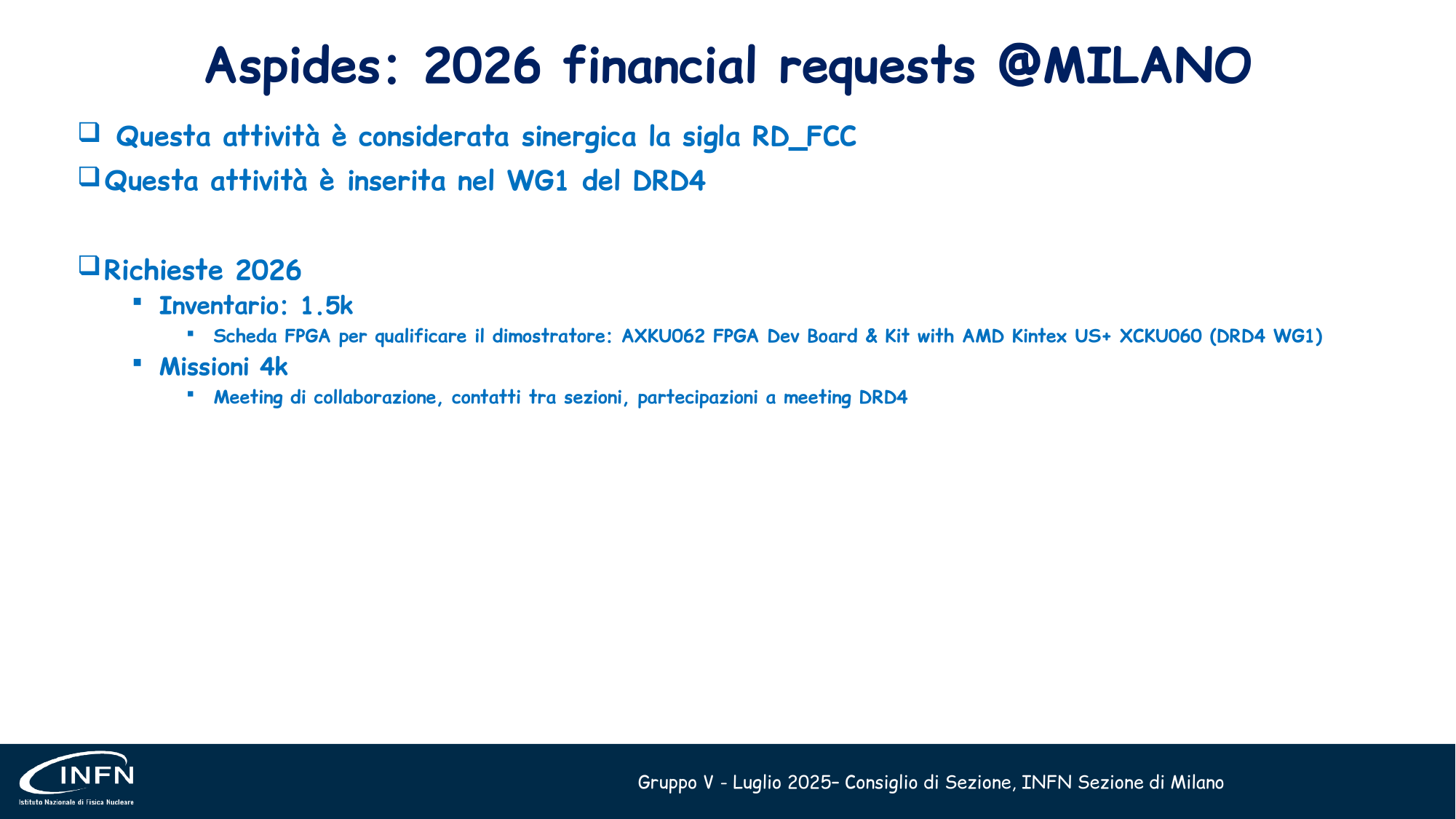

# Aspides: 2026 financial requests @MILANO
 Questa attività è considerata sinergica la sigla RD_FCC
Questa attività è inserita nel WG1 del DRD4

Richieste 2026
Inventario: 1.5k
Scheda FPGA per qualificare il dimostratore: AXKU062 FPGA Dev Board & Kit with AMD Kintex US+ XCKU060 (DRD4 WG1)
Missioni 4k
Meeting di collaborazione, contatti tra sezioni, partecipazioni a meeting DRD4